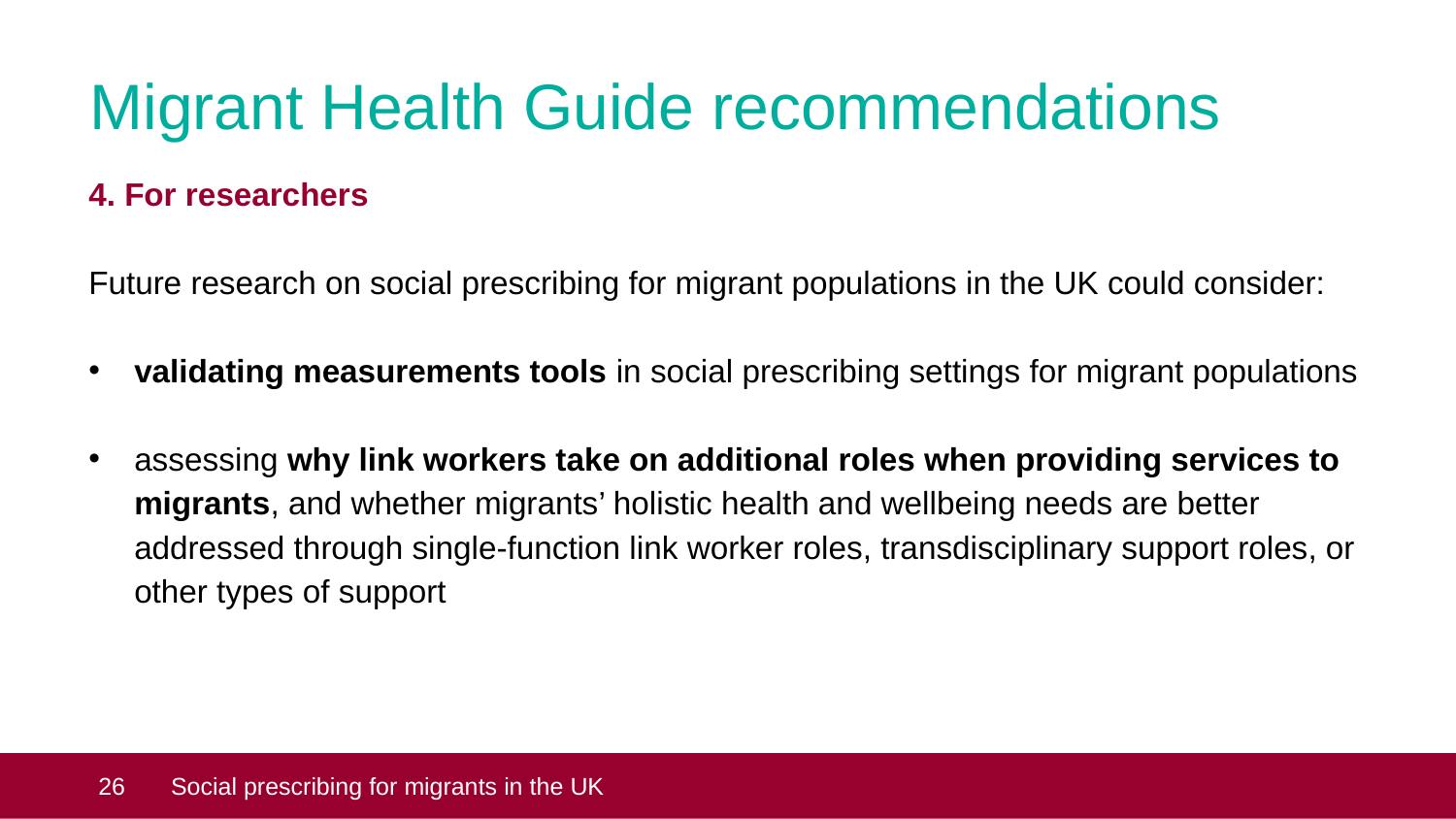

# Migrant Health Guide recommendations
4. For researchers

Future research on social prescribing for migrant populations in the UK could consider:

validating measurements tools in social prescribing settings for migrant populations

assessing why link workers take on additional roles when providing services to migrants, and whether migrants’ holistic health and wellbeing needs are better addressed through single-function link worker roles, transdisciplinary support roles, or other types of support

  26
Social prescribing for migrants in the UK